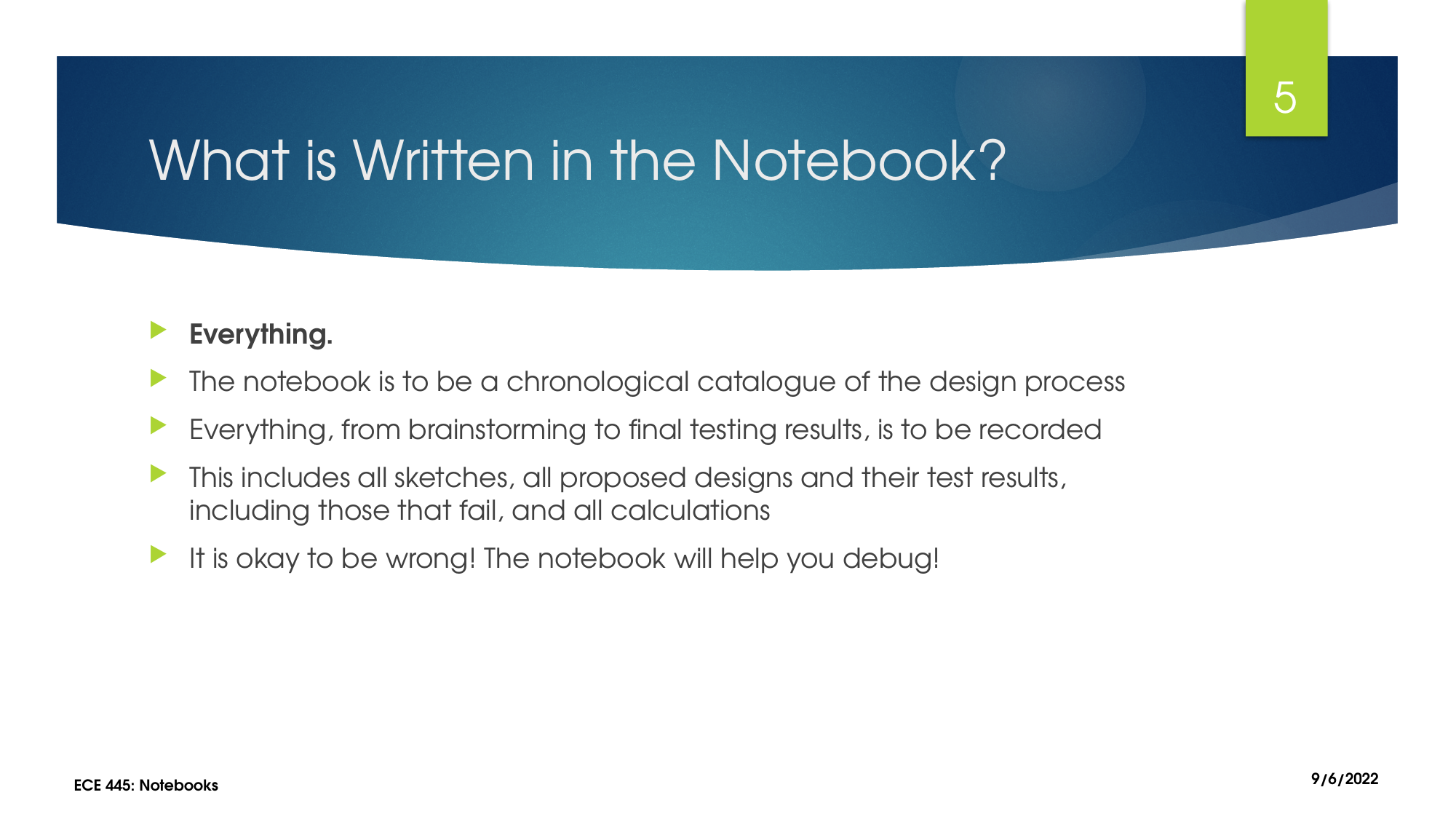

5
# What is Written in the Notebook?
Everything.
The notebook is to be a chronological catalogue of the design process
Everything, from brainstorming to final testing results, is to be recorded
This includes all sketches, all proposed designs and their test results, including those that fail, and all calculations
It is okay to be wrong! The notebook will help you debug!

ECE 445: Notebooks
9/6/2022